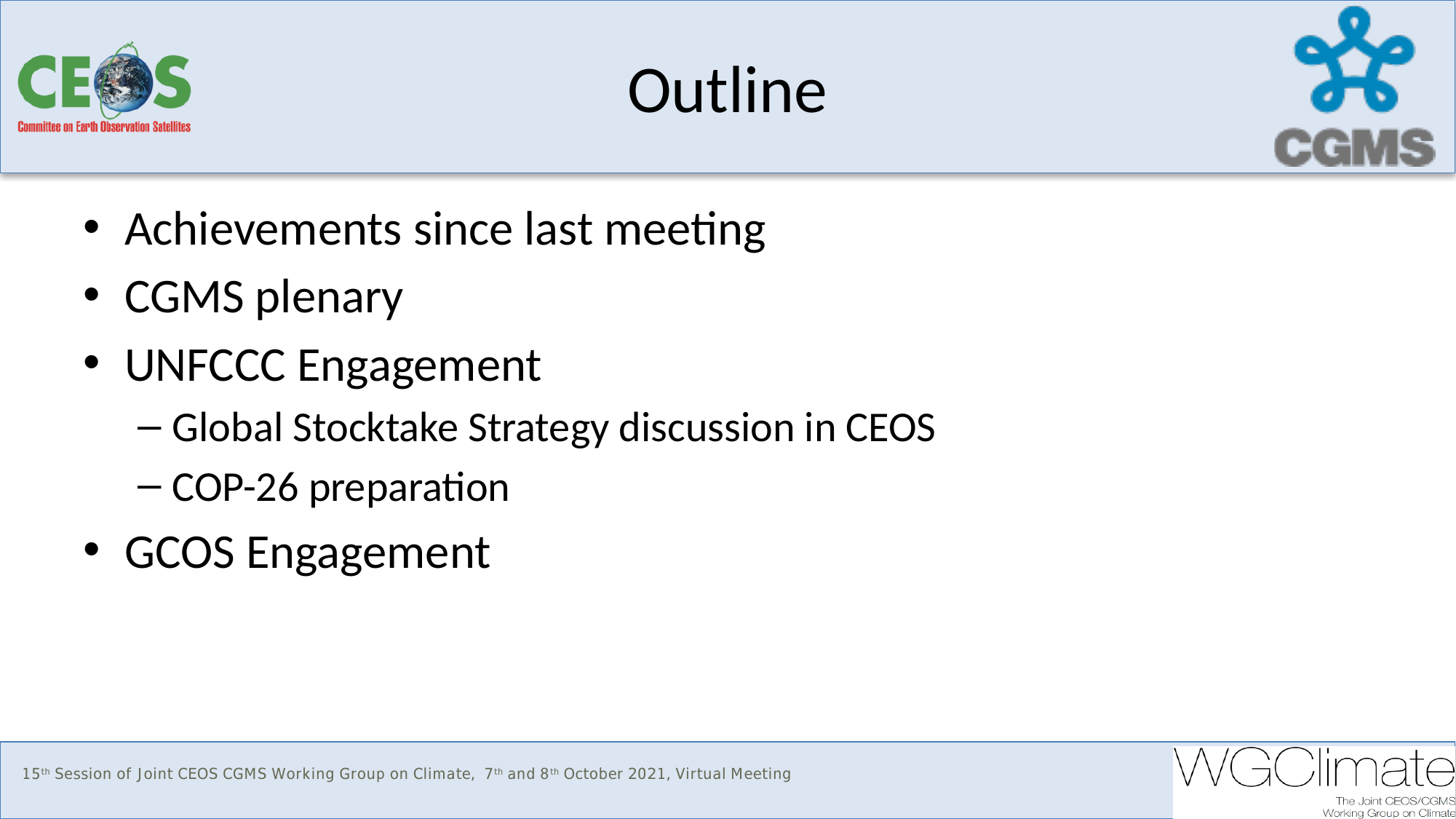

# Outline
Achievements since last meeting
CGMS plenary
UNFCCC Engagement
Global Stocktake Strategy discussion in CEOS
COP-26 preparation
GCOS Engagement